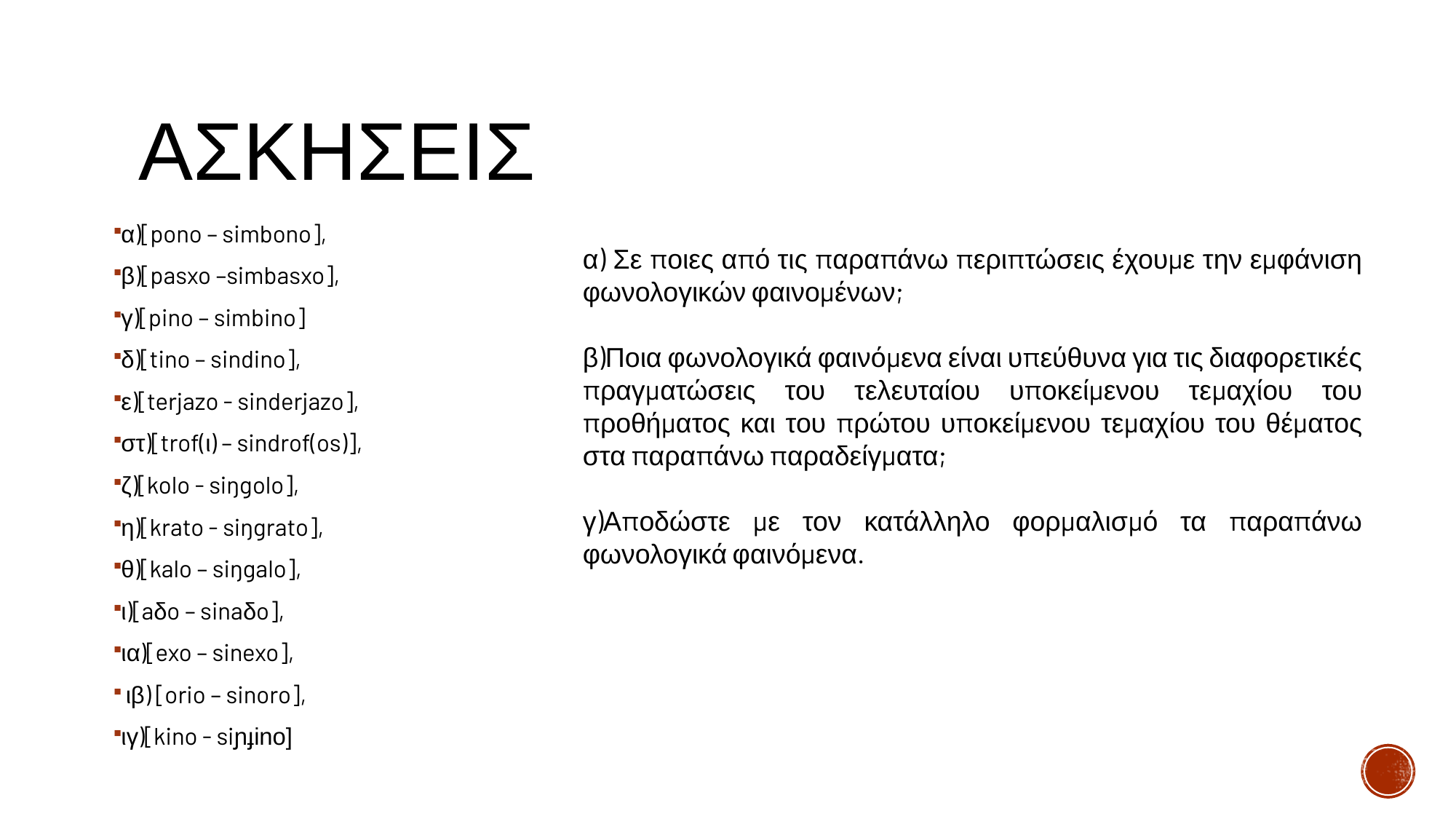

# ασκησεισ
α)[pono – simbono],
β)[pasxo –simbasxo],
γ)[pino – simbino]
δ)[tino – sindino],
ε)[terjazo - sinderjazo],
στ)[trof(ι) – sindrof(os)],
ζ)[kolo - siŋgolo],
η)[krato - siŋgrato],
θ)[kalo – siŋgalo],
ι)[aδo – sinaδo],
ια)[exo – sinexo],
 ιβ) [orio – sinoro],
ιγ)[kino - siɲɟino]

α) Σε ποιες από τις παραπάνω περιπτώσεις έχουμε την εμφάνιση φωνολογικών φαινομένων;

β)Ποια φωνολογικά φαινόµενα είναι υπεύθυνα για τις διαφορετικές πραγµατώσεις του τελευταίου υποκείµενου τεµαχίου του προθήµατος και του πρώτου υποκείµενου τεµαχίου του θέµατος στα παραπάνω παραδείγµατα;

γ)Αποδώστε με τον κατάλληλο φορμαλισμό τα παραπάνω φωνολογικά φαινόμενα.